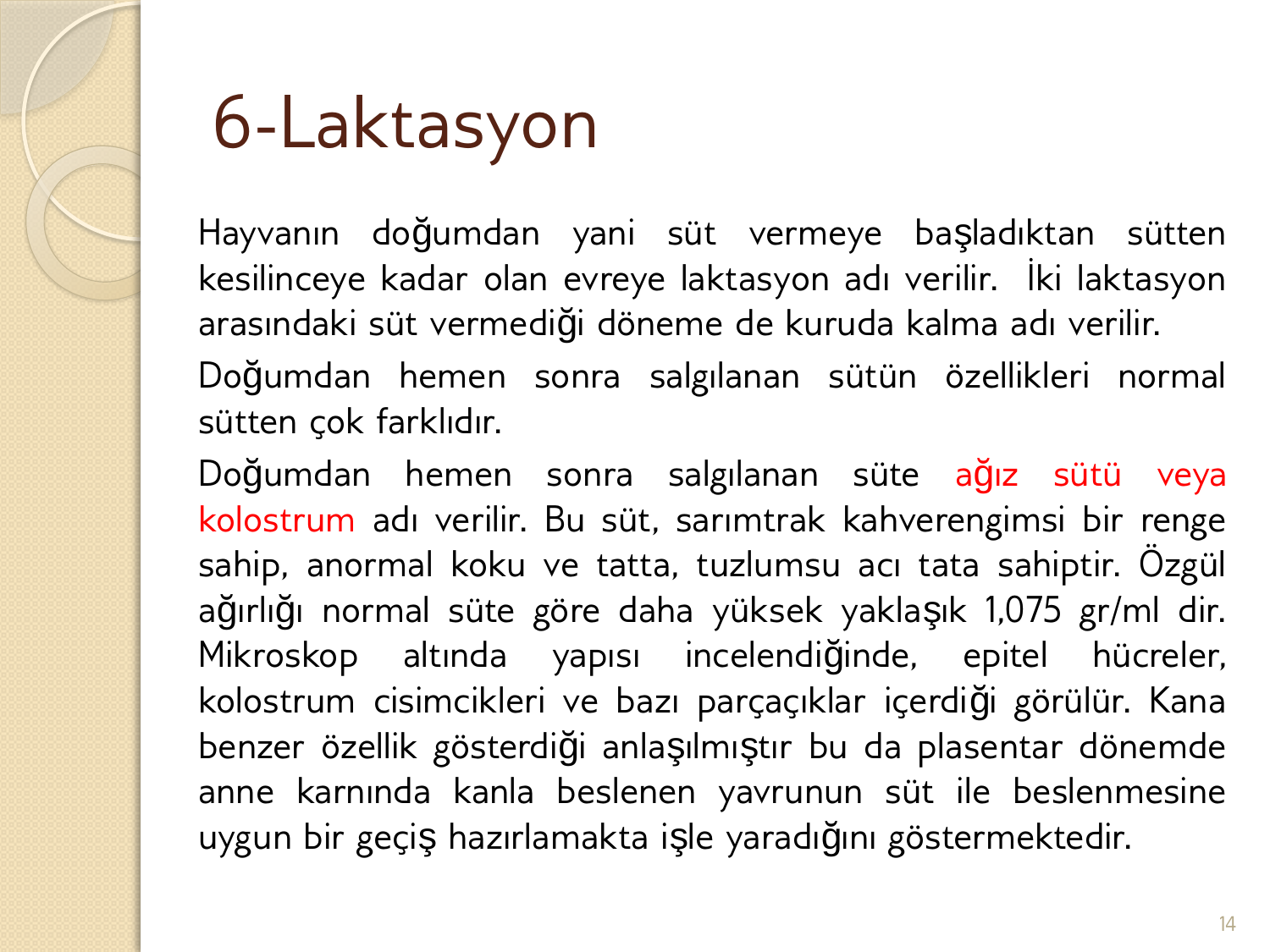

# 6-Laktasyon
Hayvanın doğumdan yani süt vermeye başladıktan sütten kesilinceye kadar olan evreye laktasyon adı verilir.  İki laktasyon arasındaki süt vermediği döneme de kuruda kalma adı verilir.
Doğumdan hemen sonra salgılanan sütün özellikleri normal sütten çok farklıdır.
Doğumdan hemen sonra salgılanan süte ağız sütü veya kolostrum adı verilir. Bu süt, sarımtrak kahverengimsi bir renge sahip, anormal koku ve tatta, tuzlumsu acı tata sahiptir. Özgül ağırlığı normal süte göre daha yüksek yaklaşık 1,075 gr/ml dir. Mikroskop altında yapısı incelendiğinde, epitel hücreler, kolostrum cisimcikleri ve bazı parçaçıklar içerdiği görülür. Kana benzer özellik gösterdiği anlaşılmıştır bu da plasentar dönemde anne karnında kanla beslenen yavrunun süt ile beslenmesine uygun bir geçiş hazırlamakta işle yaradığını göstermektedir.
14